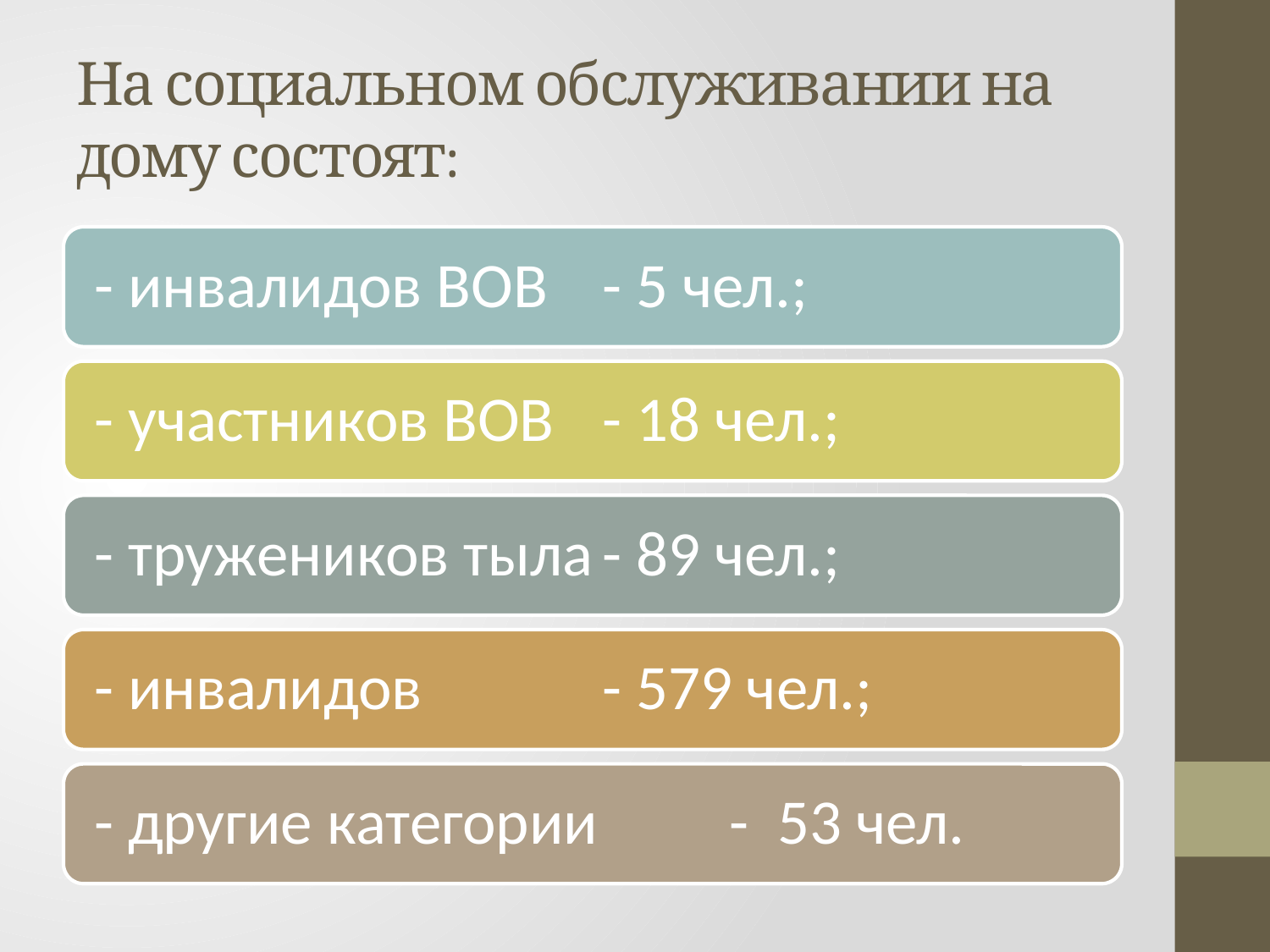

# На социальном обслуживании на дому состоят:
- инвалидов ВОВ 	- 5 чел.;
- участников ВОВ 	- 18 чел.;
- тружеников тыла	- 89 чел.;
- инвалидов           	- 579 чел.;
- другие категории 	-  53 чел.